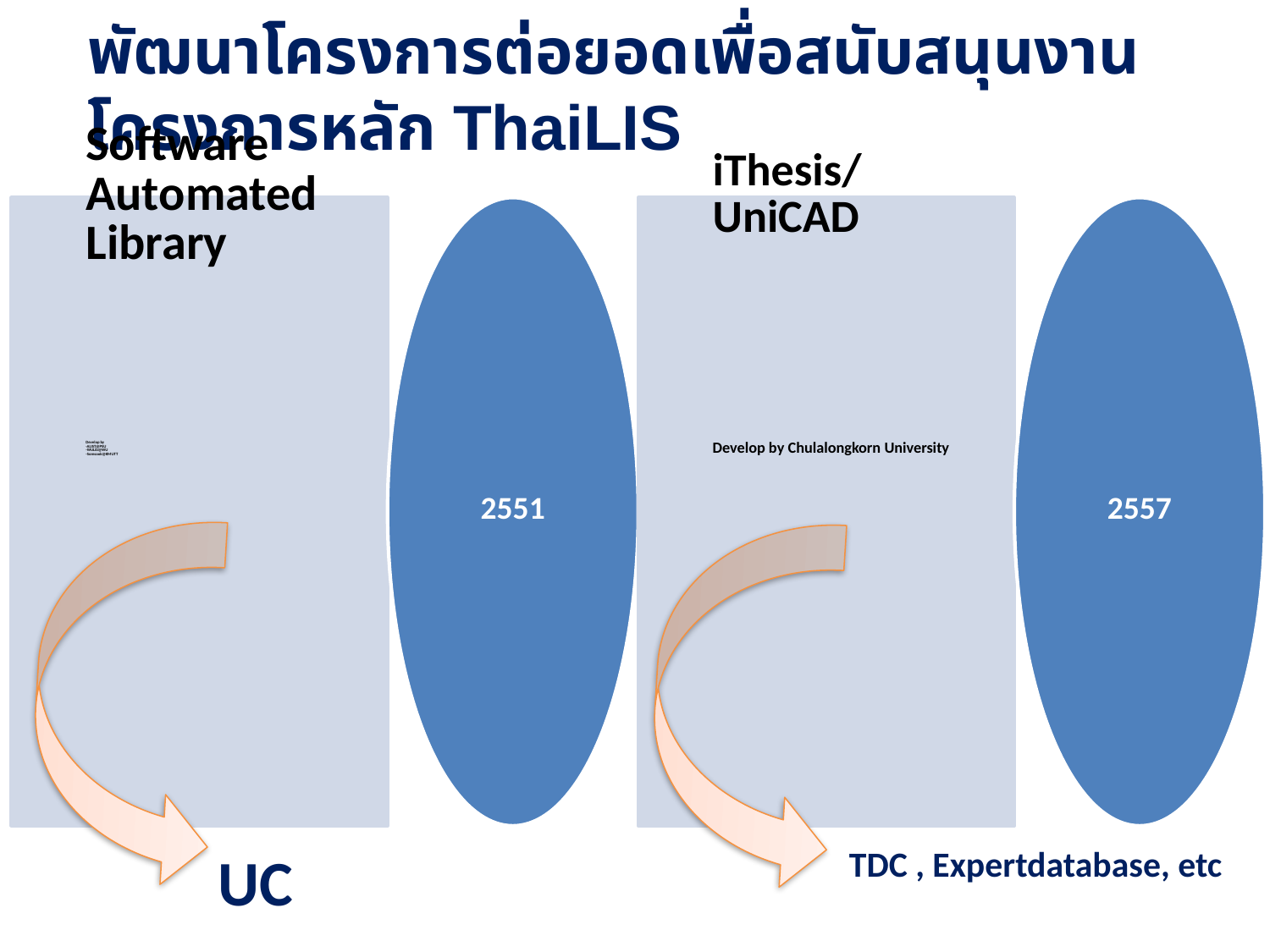

# พัฒนาโครงการต่อยอดเพื่อสนับสนุนงานโครงการหลัก ThaiLIS
2551
2557
iThesis/UniCAD
Develop by
-ALIST@PSU
-WULib@WU
-Somsook@KMUTT
Develop by Chulalongkorn University

TDC , Expertdatabase, etc
UC